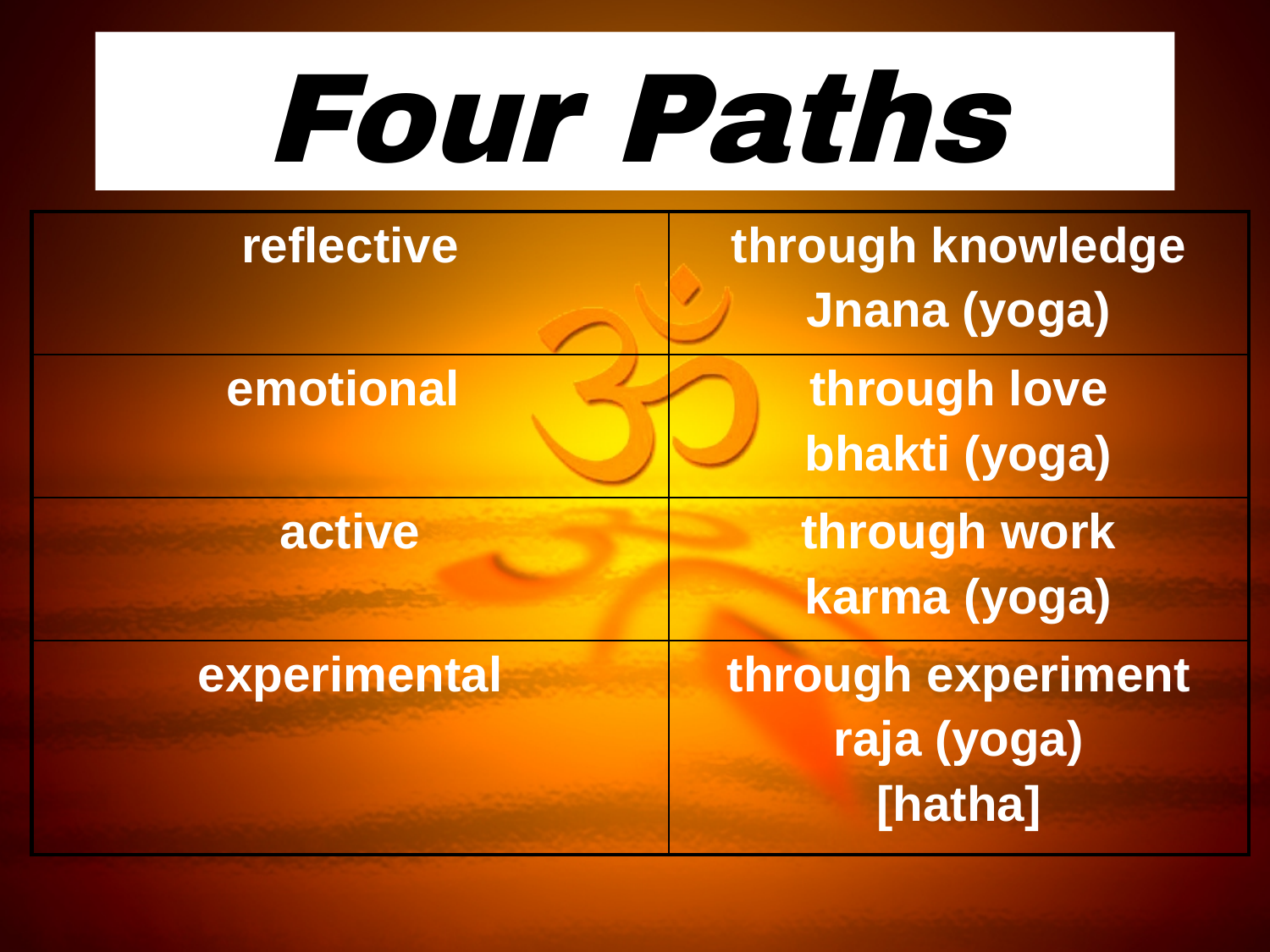

Four Paths
| reflective | through knowledge Jnana (yoga) |
| --- | --- |
| emotional | through love bhakti (yoga) |
| active | through work karma (yoga) |
| experimental | through experiment raja (yoga) [hatha] |